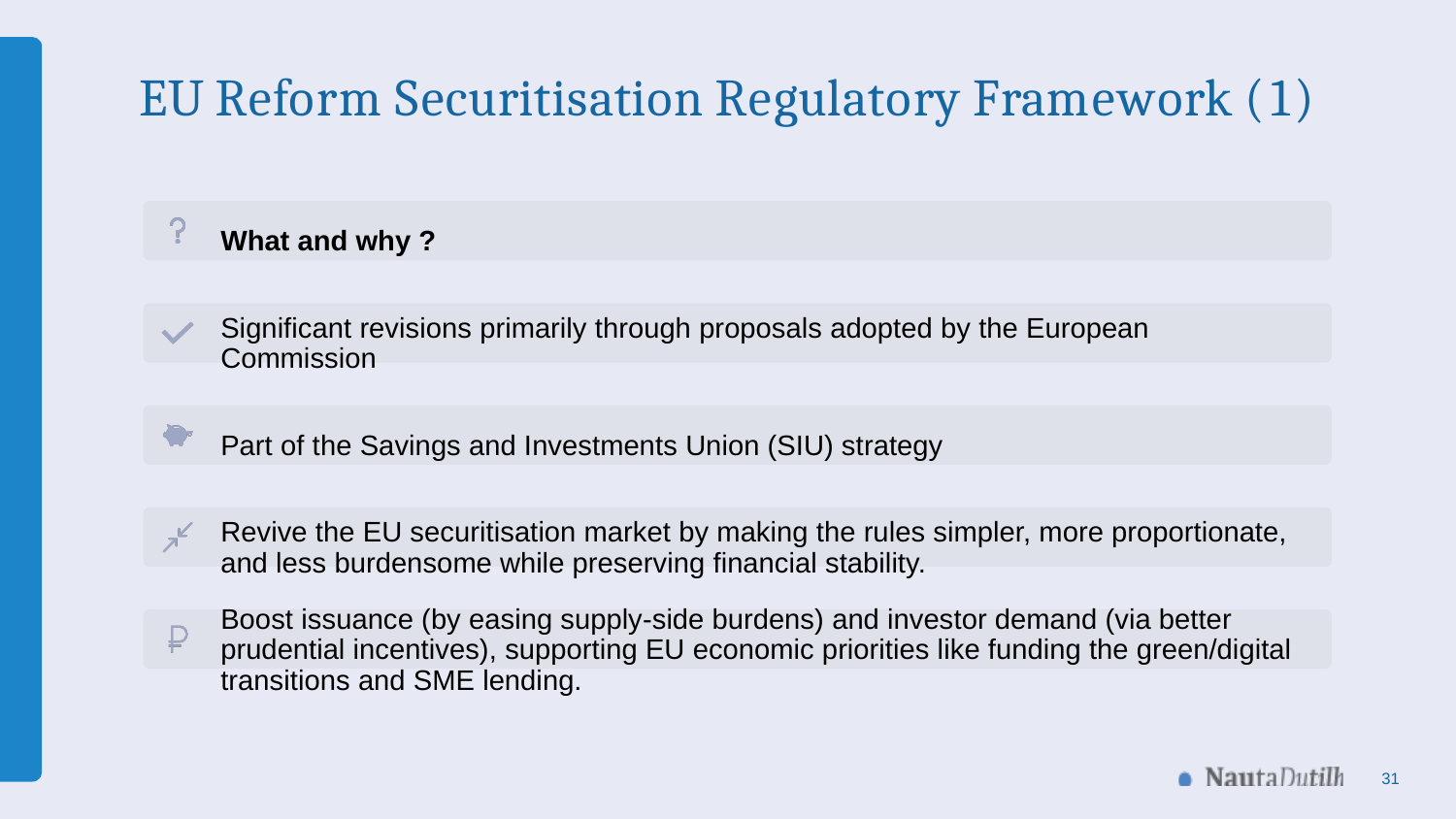

# EU Reform Securitisation Regulatory Framework (1)
What and why ?
Significant revisions primarily through proposals adopted by the European Commission
Part of the Savings and Investments Union (SIU) strategy
Revive the EU securitisation market by making the rules simpler, more proportionate, and less burdensome while preserving financial stability.
Boost issuance (by easing supply-side burdens) and investor demand (via better prudential incentives), supporting EU economic priorities like funding the green/digital transitions and SME lending.
31